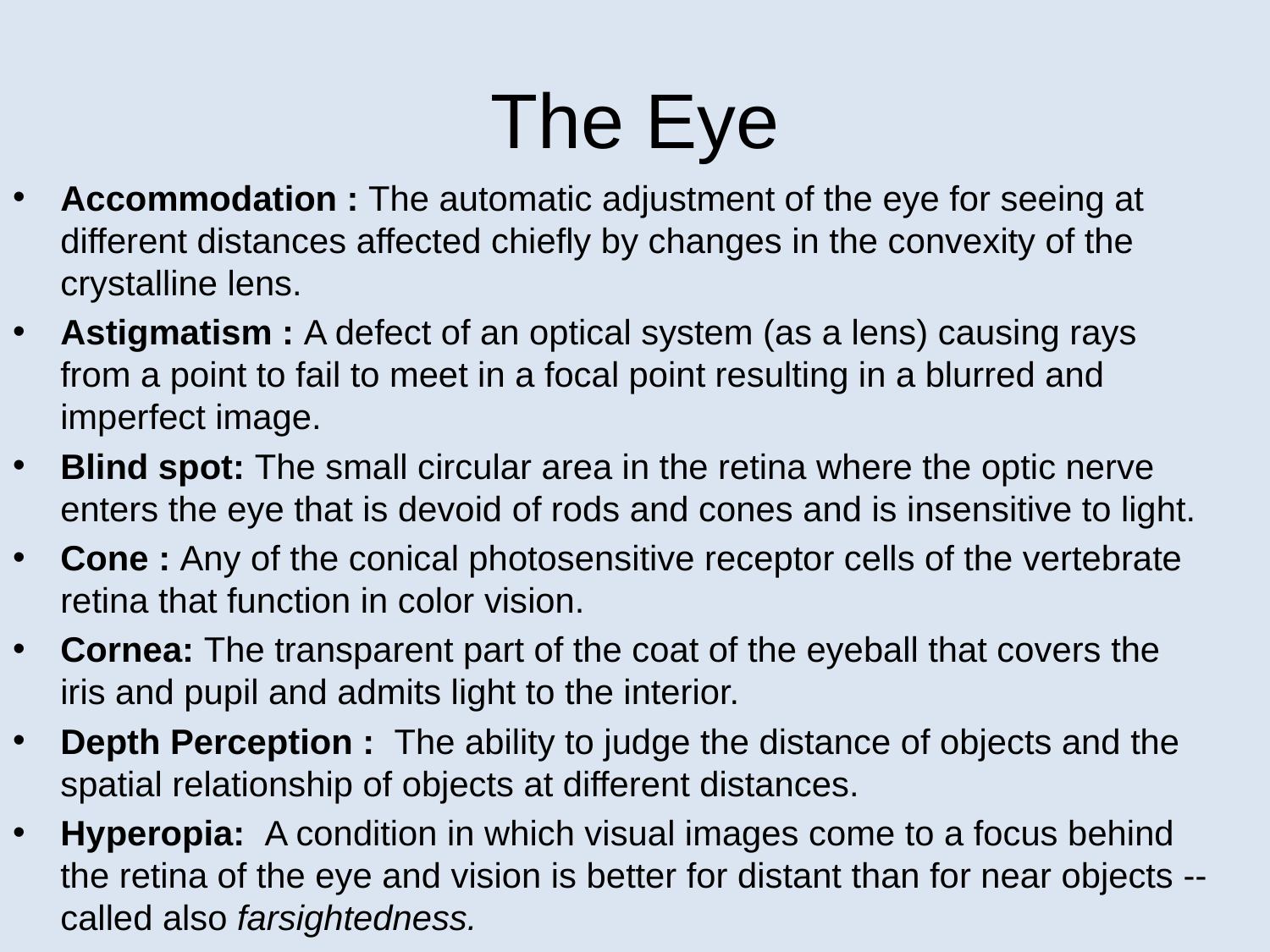

# The Eye
Accommodation : The automatic adjustment of the eye for seeing at different distances affected chiefly by changes in the convexity of the crystalline lens.
Astigmatism : A defect of an optical system (as a lens) causing rays from a point to fail to meet in a focal point resulting in a blurred and imperfect image.
Blind spot: The small circular area in the retina where the optic nerve enters the eye that is devoid of rods and cones and is insensitive to light.
Cone : Any of the conical photosensitive receptor cells of the vertebrate retina that function in color vision.
Cornea: The transparent part of the coat of the eyeball that covers the iris and pupil and admits light to the interior.
Depth Perception :  The ability to judge the distance of objects and the spatial relationship of objects at different distances.
Hyperopia:  A condition in which visual images come to a focus behind the retina of the eye and vision is better for distant than for near objects -- called also farsightedness.